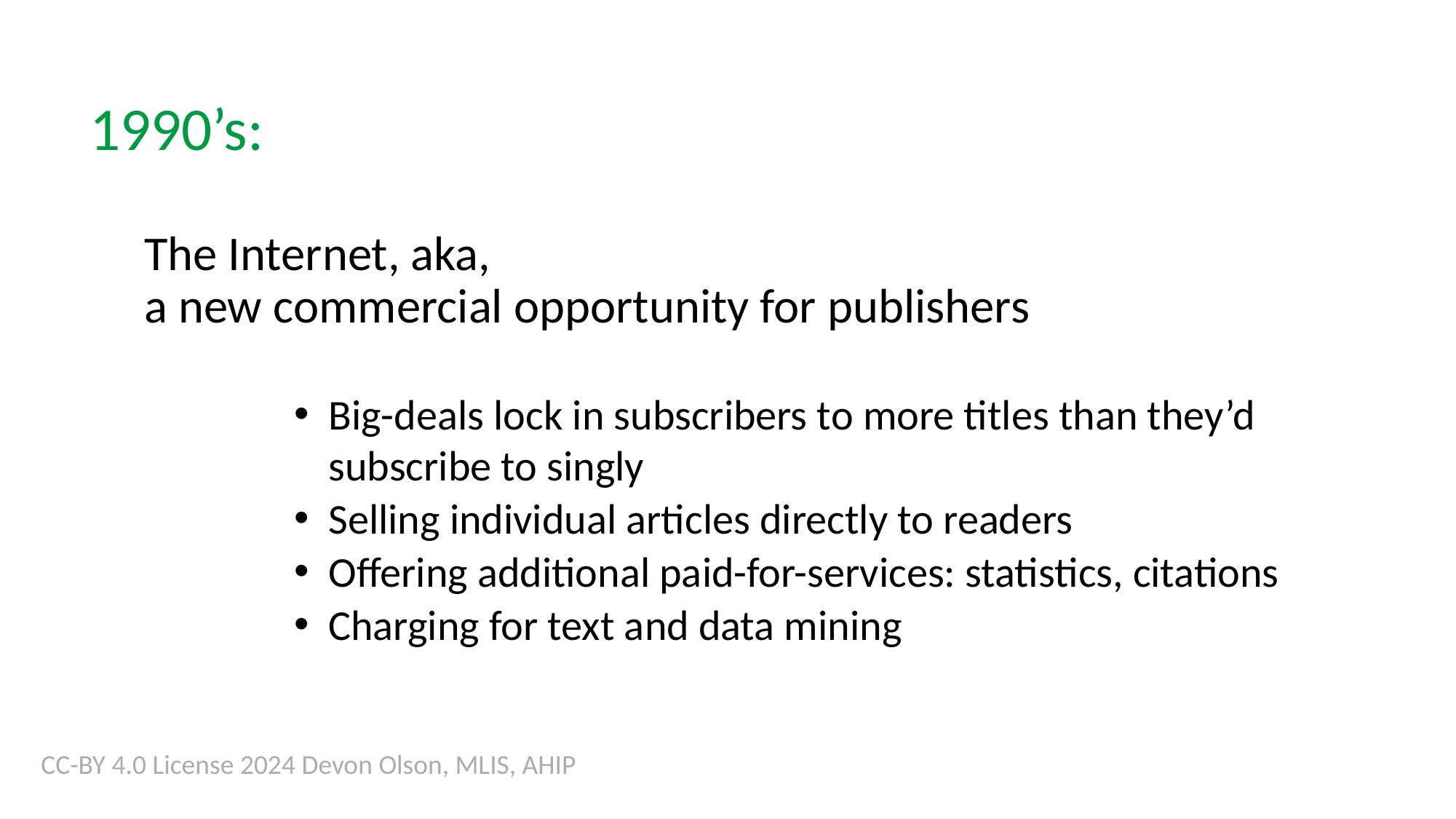

1990’s:

The Internet, aka,
a new commercial opportunity for publishers

Big-deals lock in subscribers to more titles than they’d subscribe to singly
Selling individual articles directly to readers
Offering additional paid-for-services: statistics, citations
Charging for text and data mining

CC-BY 4.0 License 2024 Devon Olson, MLIS, AHIP